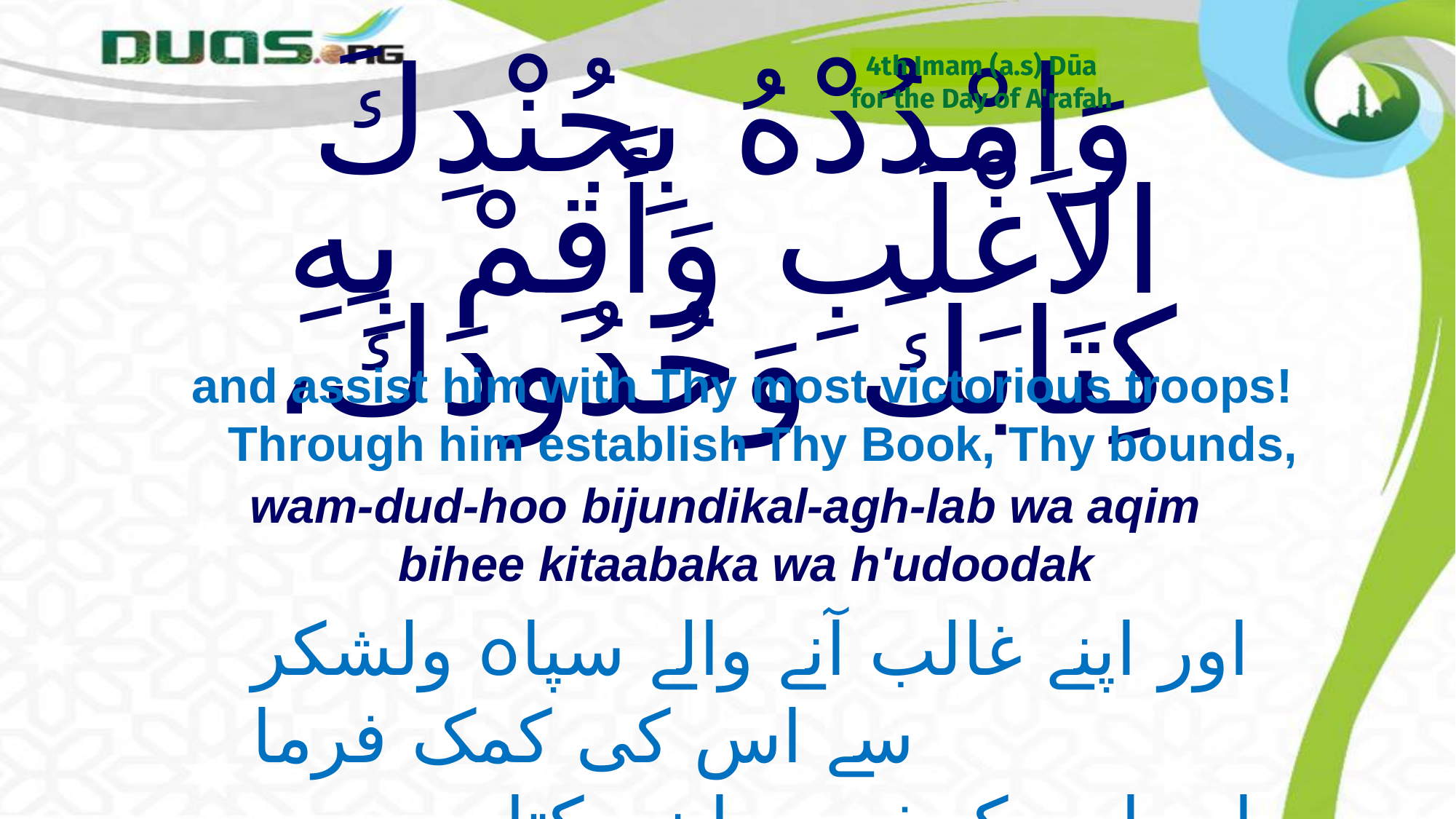

4th Imam (a.s) Dūa
for the Day of A'rafah
# وَامْدُدْهُ بِجُنْدِكَ الاَغْلَبِ وَأَقِمْ بِهِ كِتَابَكَ وَحُدُودَكَ،
and assist him with Thy most victorious troops! Through him establish Thy Book, Thy bounds,
wam-dud-hoo bijundikal-agh-lab wa aqim bihee kitaabaka wa h'udoodak
اور اپنے غالب آنے والے سپاہ ولشکر سے اس کی کمک فرما
        اور اس کے ذریعہ اپنی کتاب اور حدود واحکام